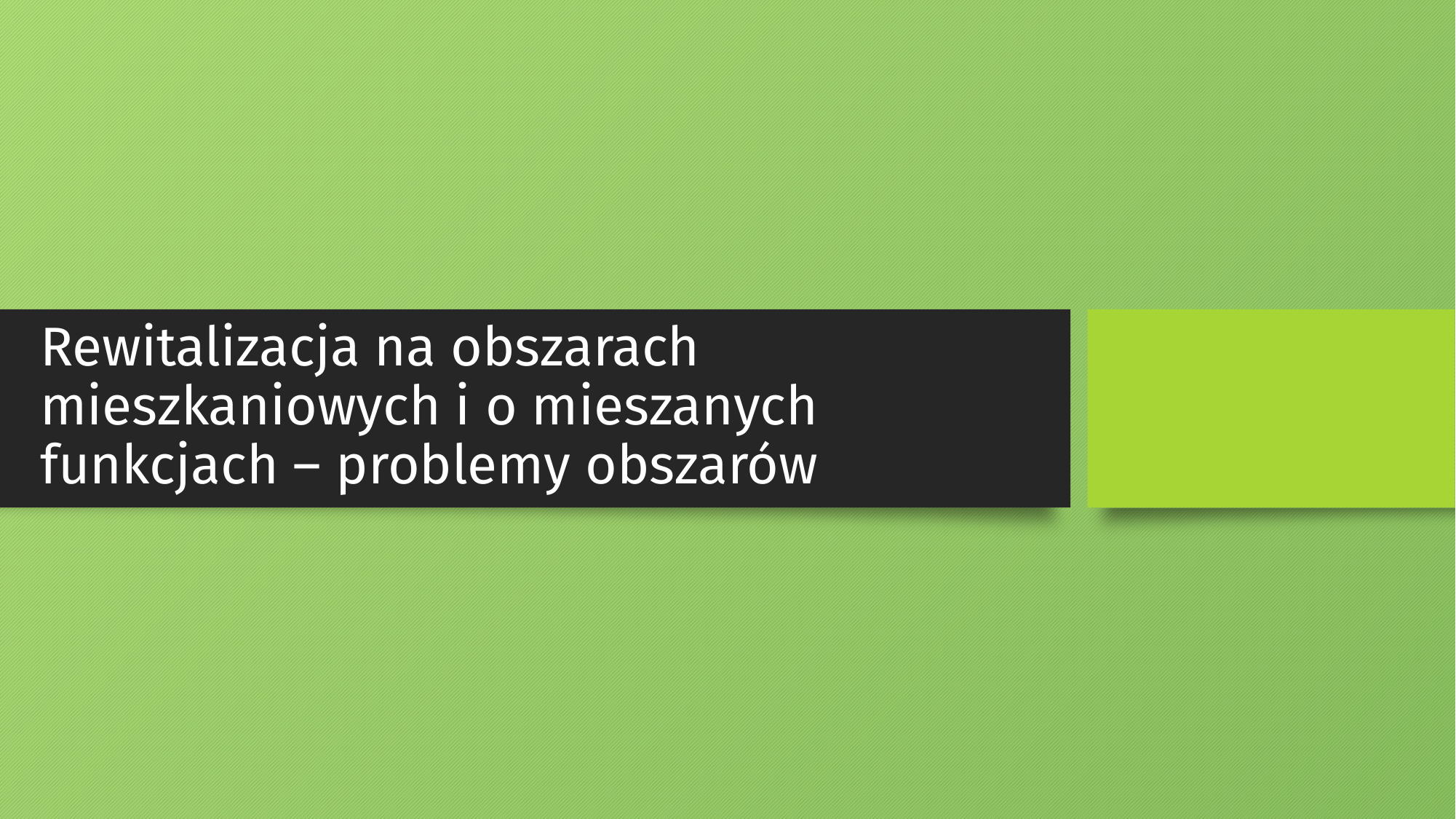

# Rewitalizacja na obszarach mieszkaniowych i o mieszanych funkcjach – problemy obszarów